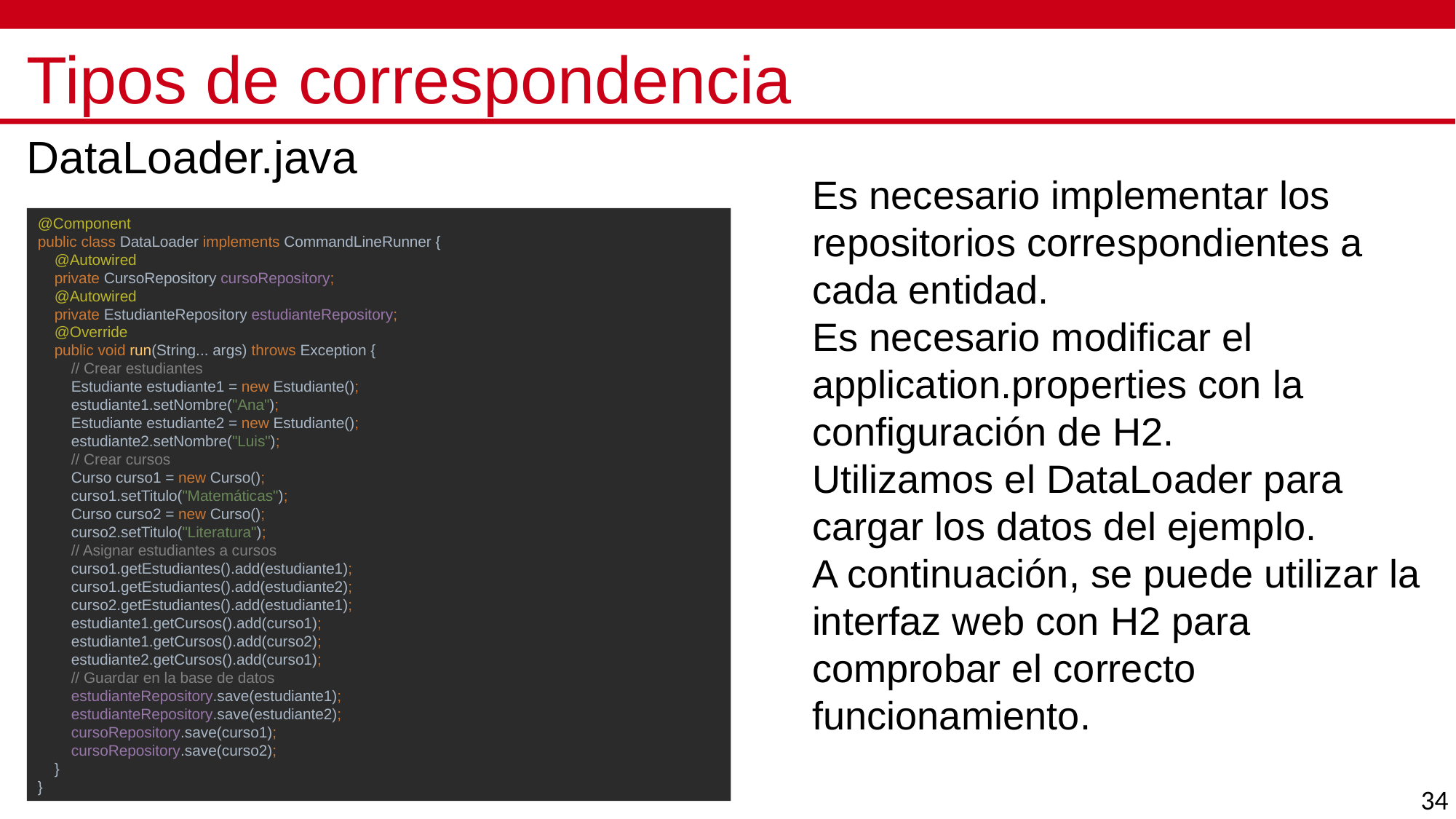

# Tipos de correspondencia
DataLoader.java
Es necesario implementar los repositorios correspondientes a cada entidad.
Es necesario modificar el application.properties con la configuración de H2.
Utilizamos el DataLoader para cargar los datos del ejemplo.
A continuación, se puede utilizar la interfaz web con H2 para comprobar el correcto funcionamiento.

@Component
public class DataLoader implements CommandLineRunner {
    @Autowired
    private CursoRepository cursoRepository;
    @Autowired
    private EstudianteRepository estudianteRepository;
    @Override
    public void run(String... args) throws Exception {
        // Crear estudiantes
        Estudiante estudiante1 = new Estudiante();
        estudiante1.setNombre("Ana");
        Estudiante estudiante2 = new Estudiante();
        estudiante2.setNombre("Luis");
        // Crear cursos
        Curso curso1 = new Curso();
        curso1.setTitulo("Matemáticas");
        Curso curso2 = new Curso();
        curso2.setTitulo("Literatura");
        // Asignar estudiantes a cursos
        curso1.getEstudiantes().add(estudiante1);
        curso1.getEstudiantes().add(estudiante2);
        curso2.getEstudiantes().add(estudiante1);
        estudiante1.getCursos().add(curso1);
        estudiante1.getCursos().add(curso2);
        estudiante2.getCursos().add(curso1);
        // Guardar en la base de datos
        estudianteRepository.save(estudiante1);
        estudianteRepository.save(estudiante2);
        cursoRepository.save(curso1);
        cursoRepository.save(curso2);
    }
}
34